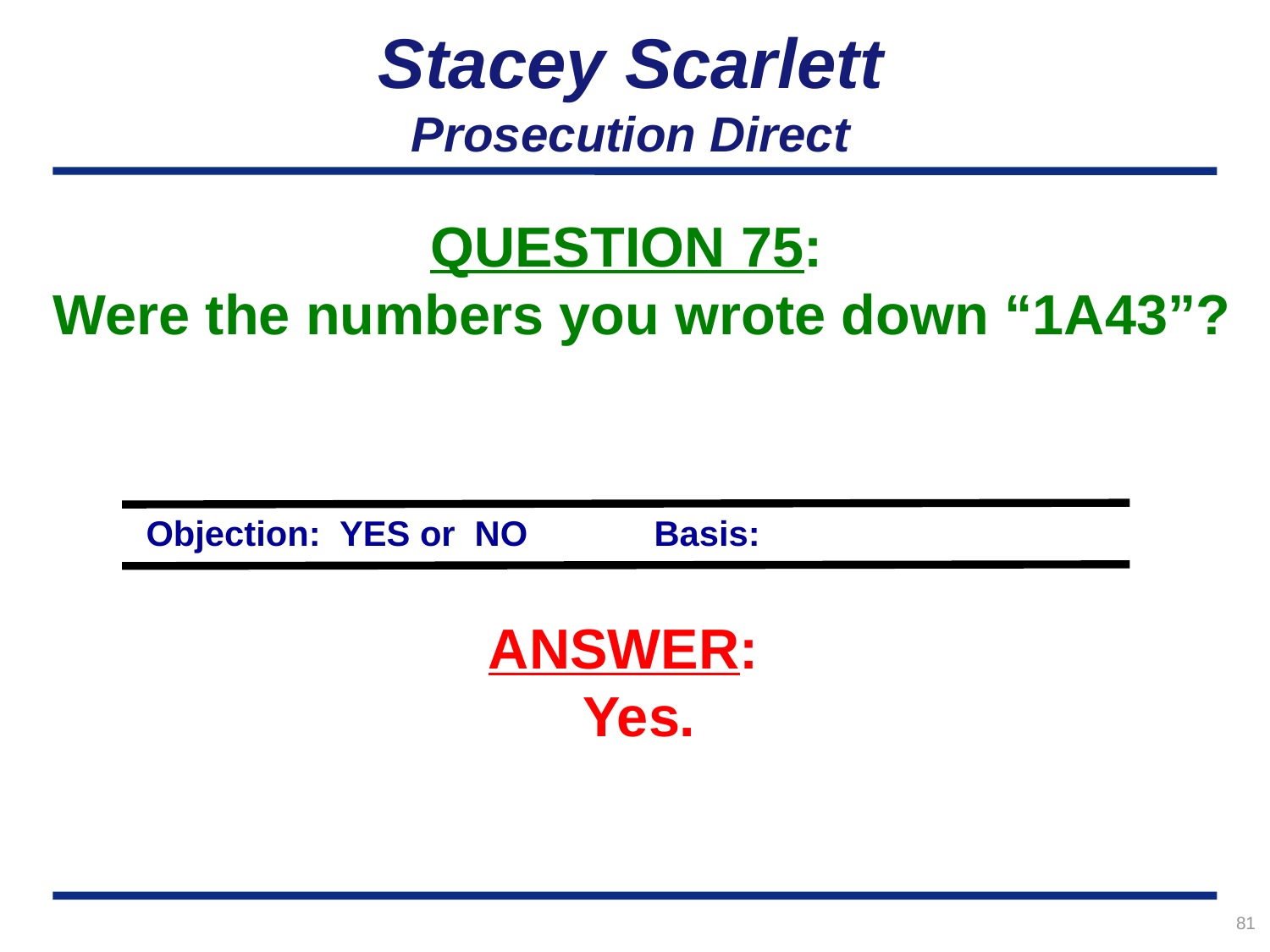

# Stacey Scarlett Prosecution Direct
QUESTION 75:
Were the numbers you wrote down “1A43”?
Objection:  YES or  NO	Basis:
ANSWER:
Yes.
81